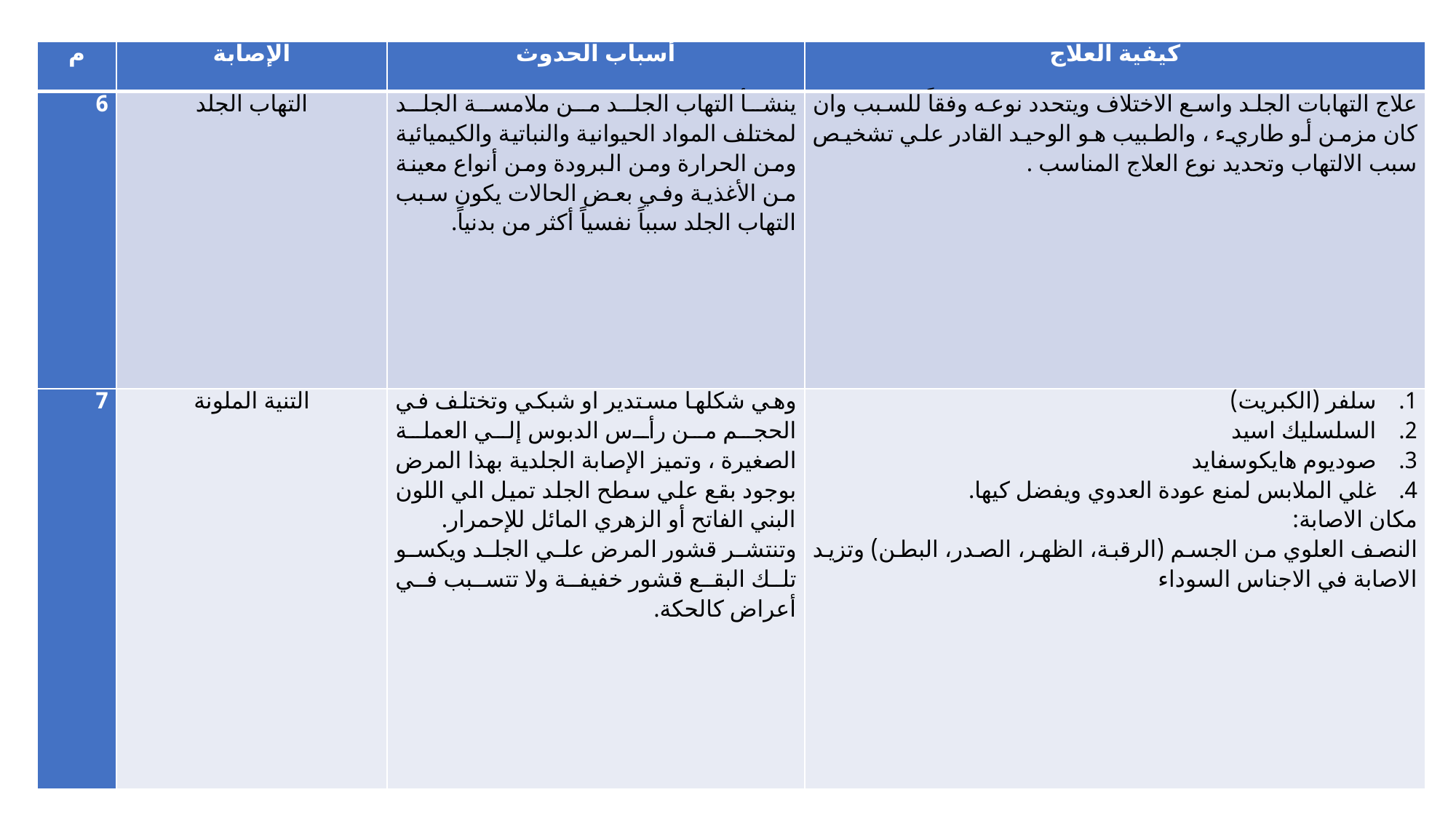

| م | الإصابة | أسباب الحدوث | كيفية العلاج |
| --- | --- | --- | --- |
| 6 | التهاب الجلد | ينشأ التهاب الجلد من ملامسة الجلد لمختلف المواد الحيوانية والنباتية والكيميائية ومن الحرارة ومن البرودة ومن أنواع معينة من الأغذية وفي بعض الحالات يكون سبب التهاب الجلد سبباً نفسياً أكثر من بدنياً. | علاج التهابات الجلد واسع الاختلاف ويتحدد نوعه وفقاً للسبب وان كان مزمن أو طاريء ، والطبيب هو الوحيد القادر علي تشخيص سبب الالتهاب وتحديد نوع العلاج المناسب . |
| 7 | التنية الملونة | وهي شكلها مستدير او شبكي وتختلف في الحجم من رأس الدبوس إلي العملة الصغيرة ، وتميز الإصابة الجلدية بهذا المرض بوجود بقع علي سطح الجلد تميل الي اللون البني الفاتح أو الزهري المائل للإحمرار. وتنتشر قشور المرض علي الجلد ويكسو تلك البقع قشور خفيفة ولا تتسبب في أعراض كالحكة. | سلفر (الكبريت) السلسليك اسيد صوديوم هايكوسفايد غلي الملابس لمنع عودة العدوي ويفضل كيها. مكان الاصابة: النصف العلوي من الجسم (الرقبة، الظهر، الصدر، البطن) وتزيد الاصابة في الاجناس السوداء |